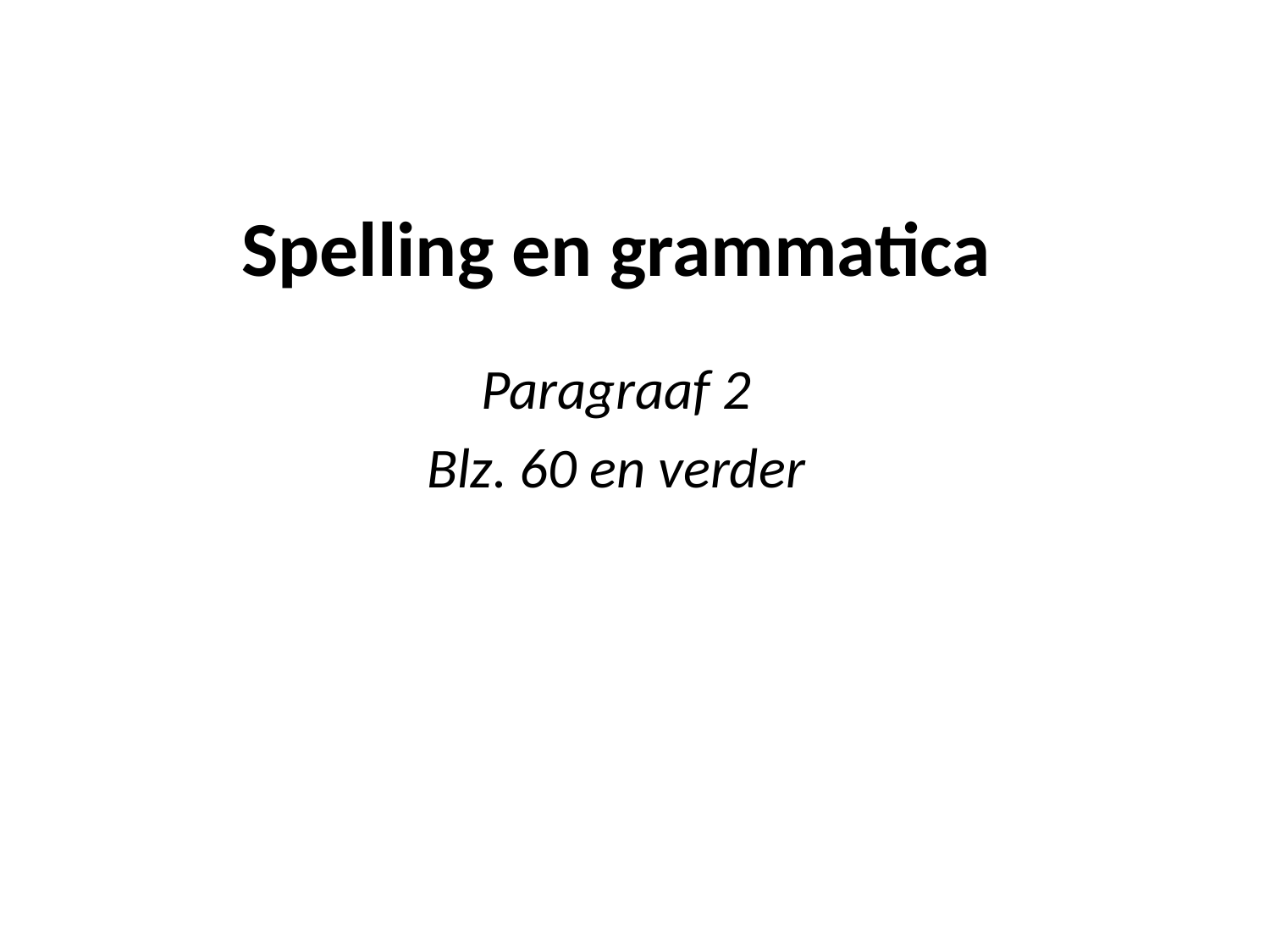

# Spelling en grammatica
Paragraaf 2
Blz. 60 en verder